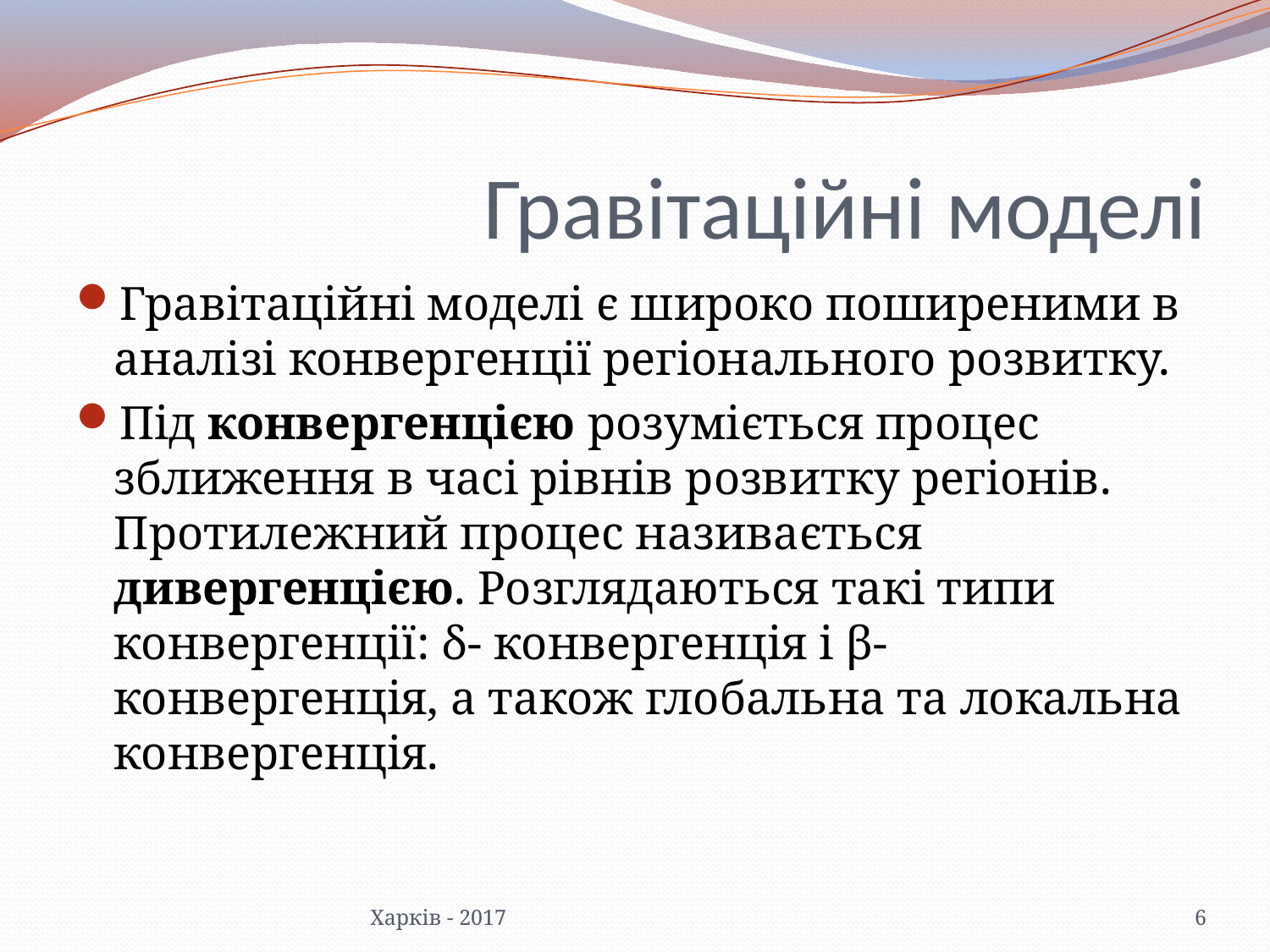

# Гравітаційні моделі
Гравітаційні моделі є широко поширеними в аналізі конвергенції регіонального розвитку.
Під конвергенцією розуміється процес зближення в часі рівнів розвитку регіонів. Протилежний процес називається дивергенцією. Розглядаються такі типи конвергенції: δ- конвергенція і β- конвергенція, а також глобальна та локальна конвергенція.
Харків - 2017
6